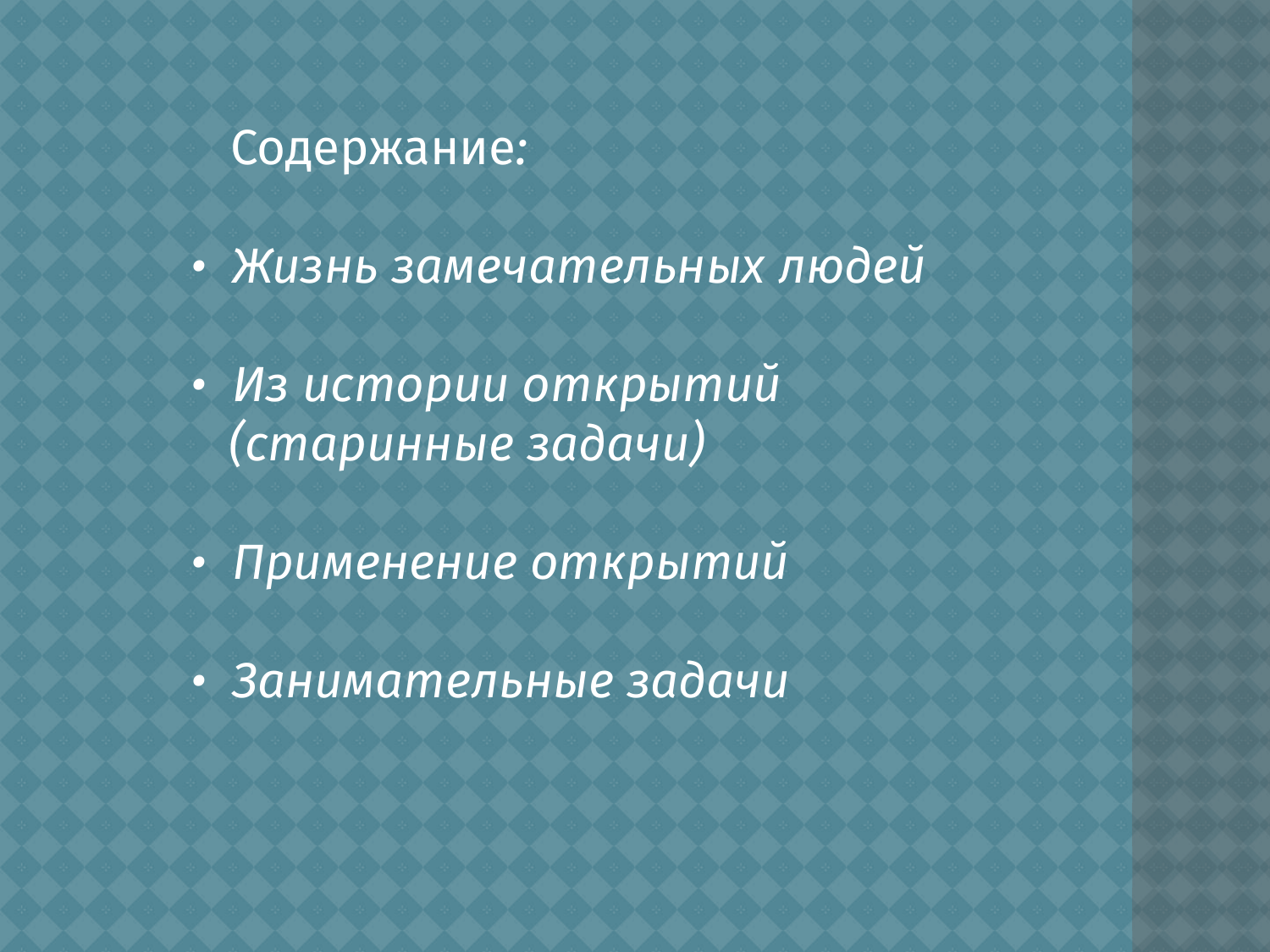

Содержание:

•  Жизнь замечательных людей

•  Из истории открытий
   (старинные задачи)

•  Применение открытий

•  Занимательные задачи